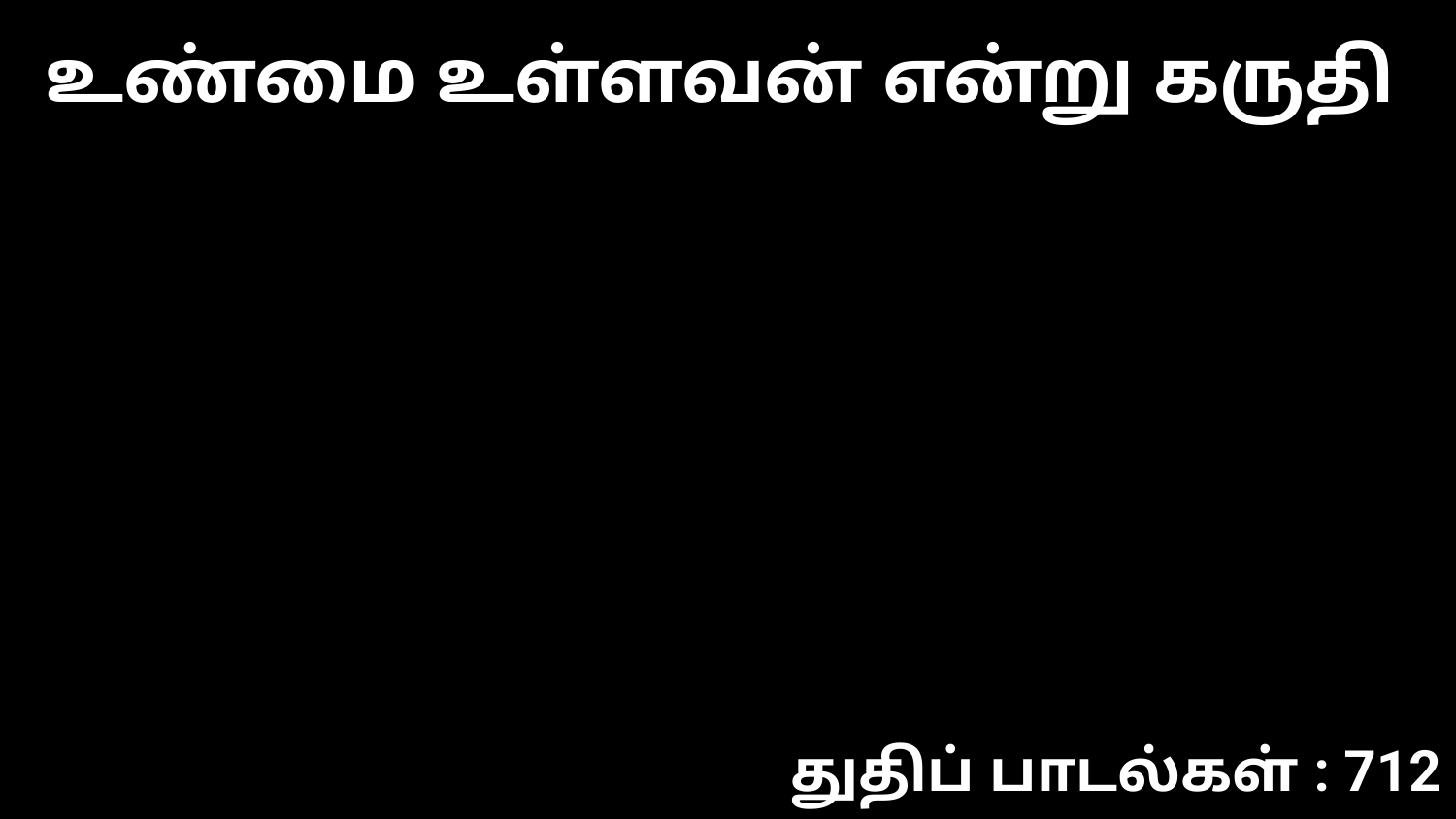

உண்மை உள்ளவன் என்று கருதி
துதிப் பாடல்கள் : 712